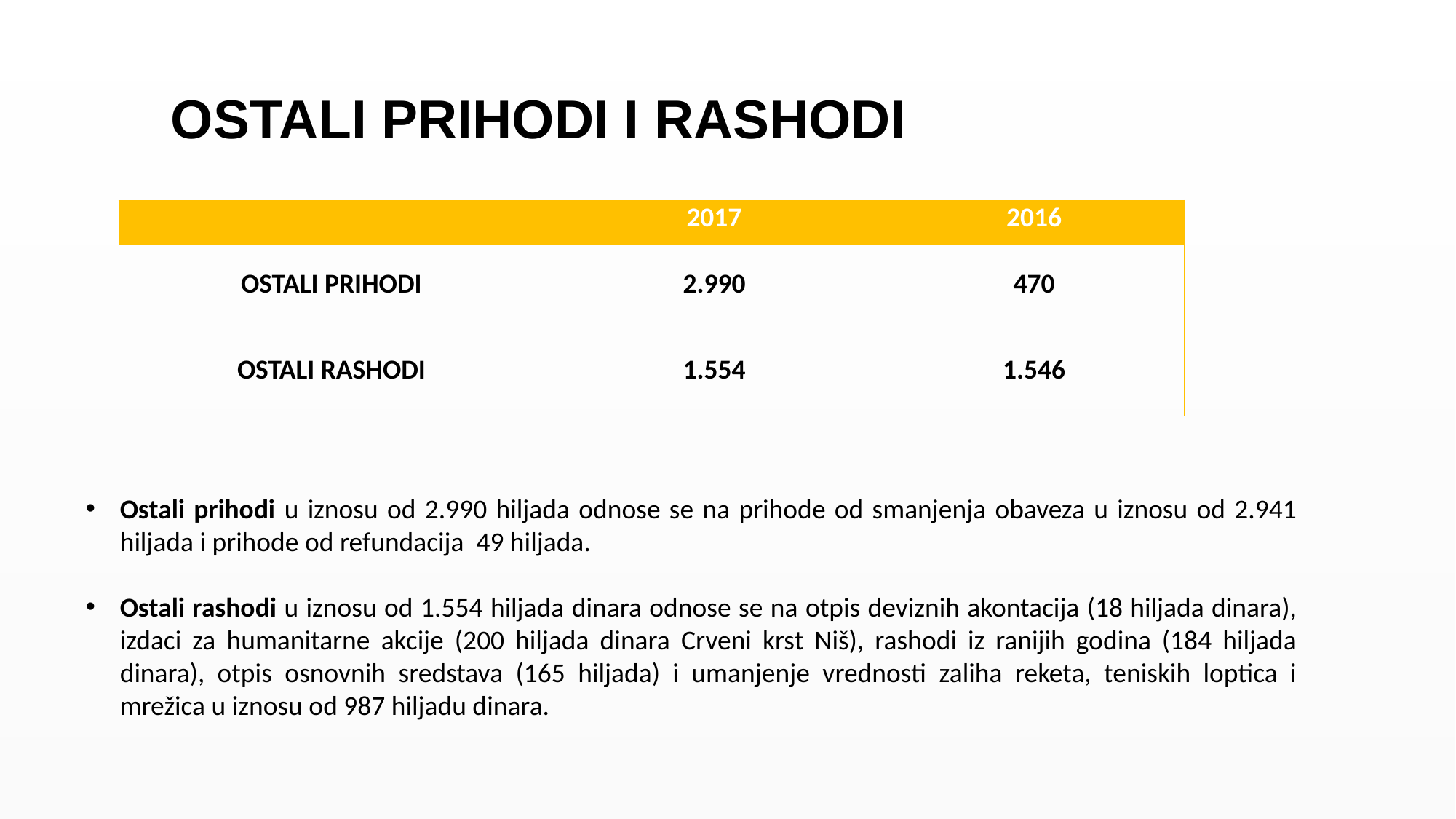

# OSTALI PRIHODI I RASHODI
|  | 2017 | 2016 |
| --- | --- | --- |
| OSTALI PRIHODI | 2.990 | 470 |
| OSTALI RASHODI | 1.554 | 1.546 |
Ostali prihodi u iznosu od 2.990 hiljada odnose se na prihode od smanjenja obaveza u iznosu od 2.941 hiljada i prihode od refundacija  49 hiljada.

Ostali rashodi u iznosu od 1.554 hiljada dinara odnose se na otpis deviznih akontacija (18 hiljada dinara), izdaci za humanitarne akcije (200 hiljada dinara Crveni krst Niš), rashodi iz ranijih godina (184 hiljada dinara), otpis osnovnih sredstava (165 hiljada) i umanjenje vrednosti zaliha reketa, teniskih loptica i mrežica u iznosu od 987 hiljadu dinara.